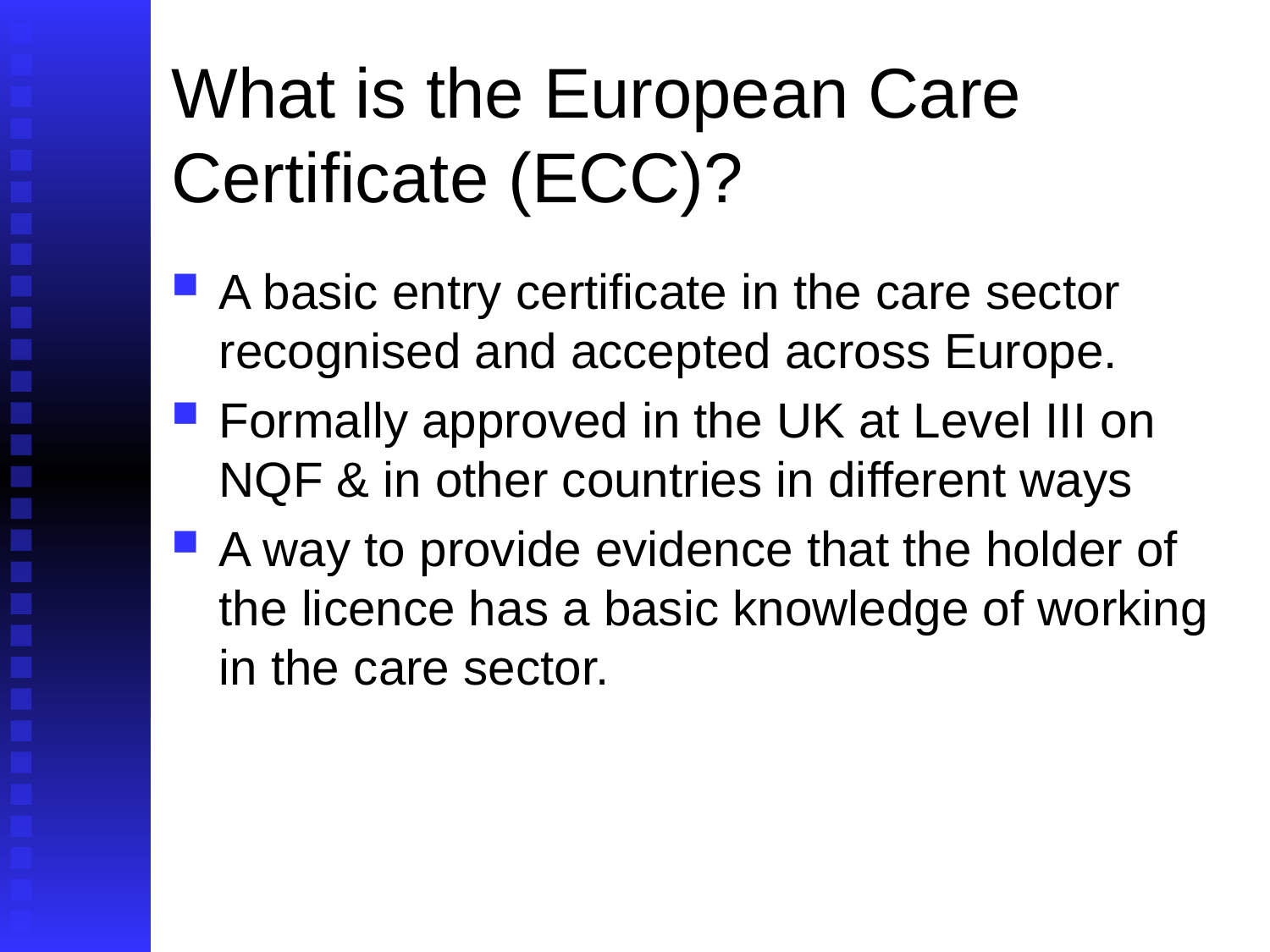

# What is the European Care Certificate (ECC)?
A basic entry certificate in the care sector  recognised and accepted across Europe.
Formally approved in the UK at Level III on NQF & in other countries in different ways
A way to provide evidence that the holder of the licence has a basic knowledge of working in the care sector.